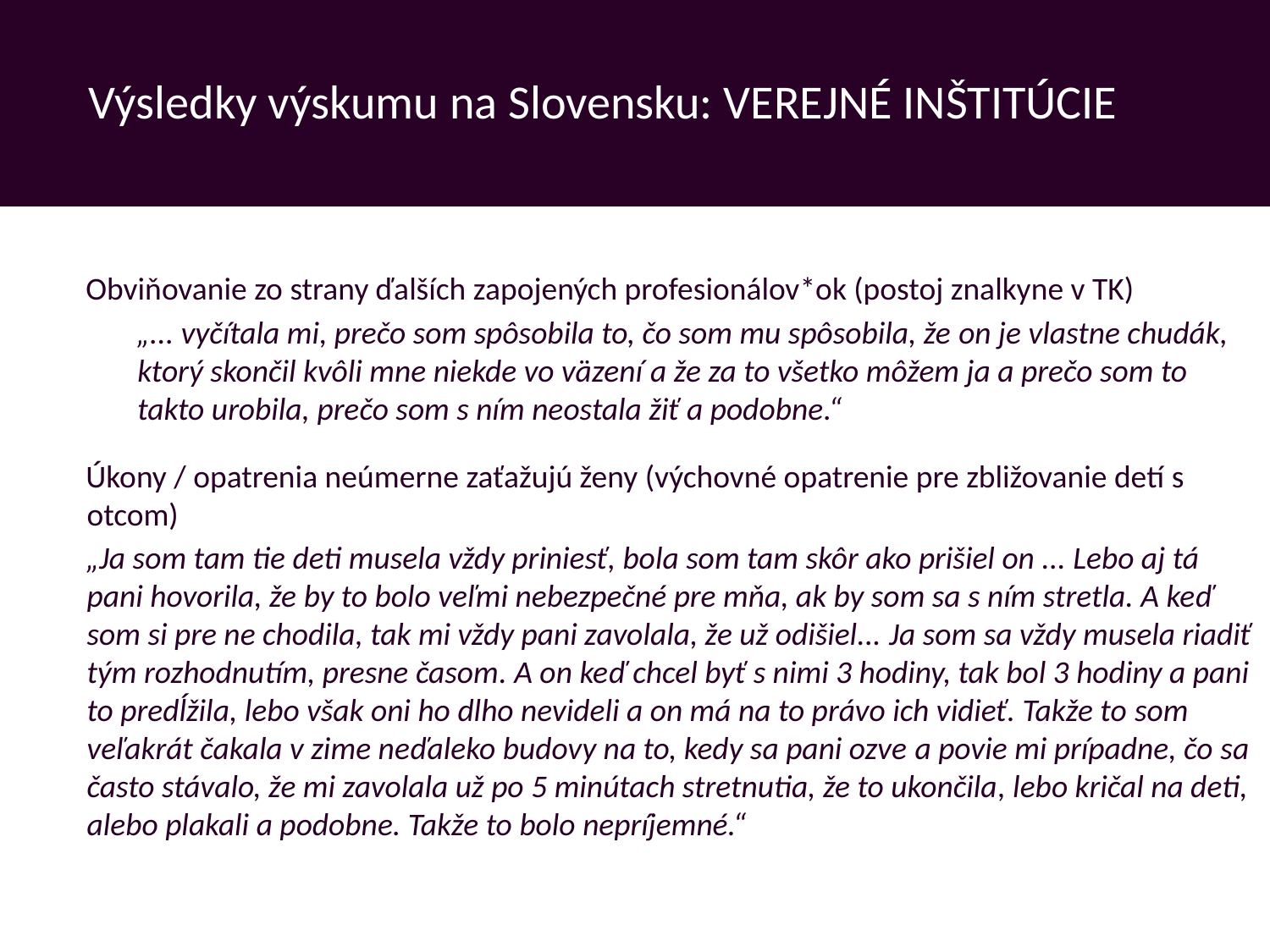

Výsledky výskumu na Slovensku: VEREJNÉ INŠTITÚCIE
Obviňovanie zo strany ďalších zapojených profesionálov*ok (postoj znalkyne v TK)
„... vyčítala mi, prečo som spôsobila to, čo som mu spôsobila, že on je vlastne chudák, ktorý skončil kvôli mne niekde vo väzení a že za to všetko môžem ja a prečo som to takto urobila, prečo som s ním neostala žiť a podobne.“

Úkony / opatrenia neúmerne zaťažujú ženy (výchovné opatrenie pre zbližovanie detí s otcom)
„Ja som tam tie deti musela vždy priniesť, bola som tam skôr ako prišiel on ... Lebo aj tá pani hovorila, že by to bolo veľmi nebezpečné pre mňa, ak by som sa s ním stretla. A keď som si pre ne chodila, tak mi vždy pani zavolala, že už odišiel... Ja som sa vždy musela riadiť tým rozhodnutím, presne časom. A on keď chcel byť s nimi 3 hodiny, tak bol 3 hodiny a pani to predĺžila, lebo však oni ho dlho nevideli a on má na to právo ich vidieť. Takže to som veľakrát čakala v zime neďaleko budovy na to, kedy sa pani ozve a povie mi prípadne, čo sa často stávalo, že mi zavolala už po 5 minútach stretnutia, že to ukončila, lebo kričal na deti, alebo plakali a podobne. Takže to bolo nepríjemné.“